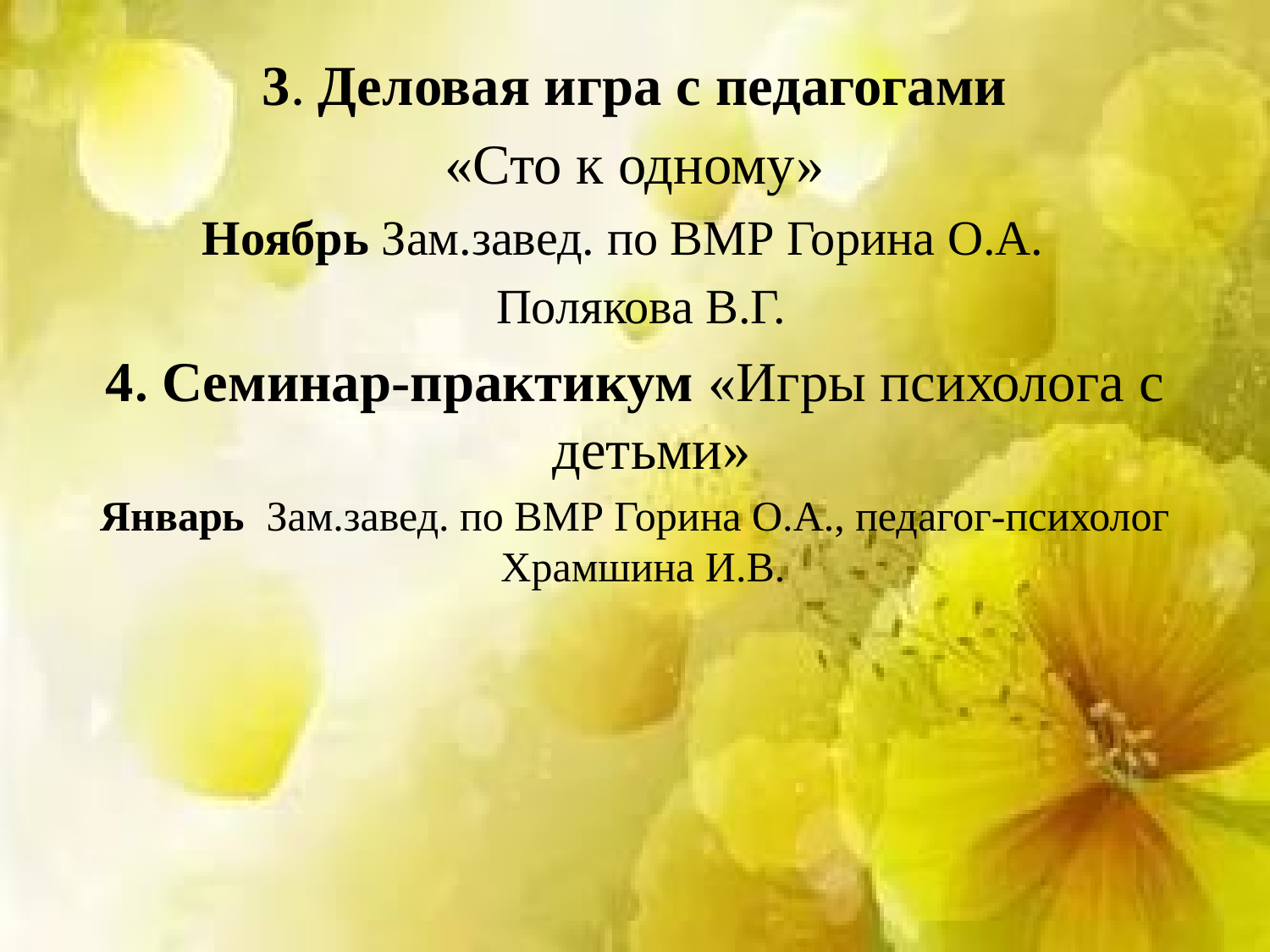

3. Деловая игра с педагогами
 «Сто к одному»
Ноябрь Зам.завед. по ВМР Горина О.А.
 Полякова В.Г.
4. Семинар-практикум «Игры психолога с детьми»
Январь  Зам.завед. по ВМР Горина О.А., педагог-психолог Храмшина И.В.